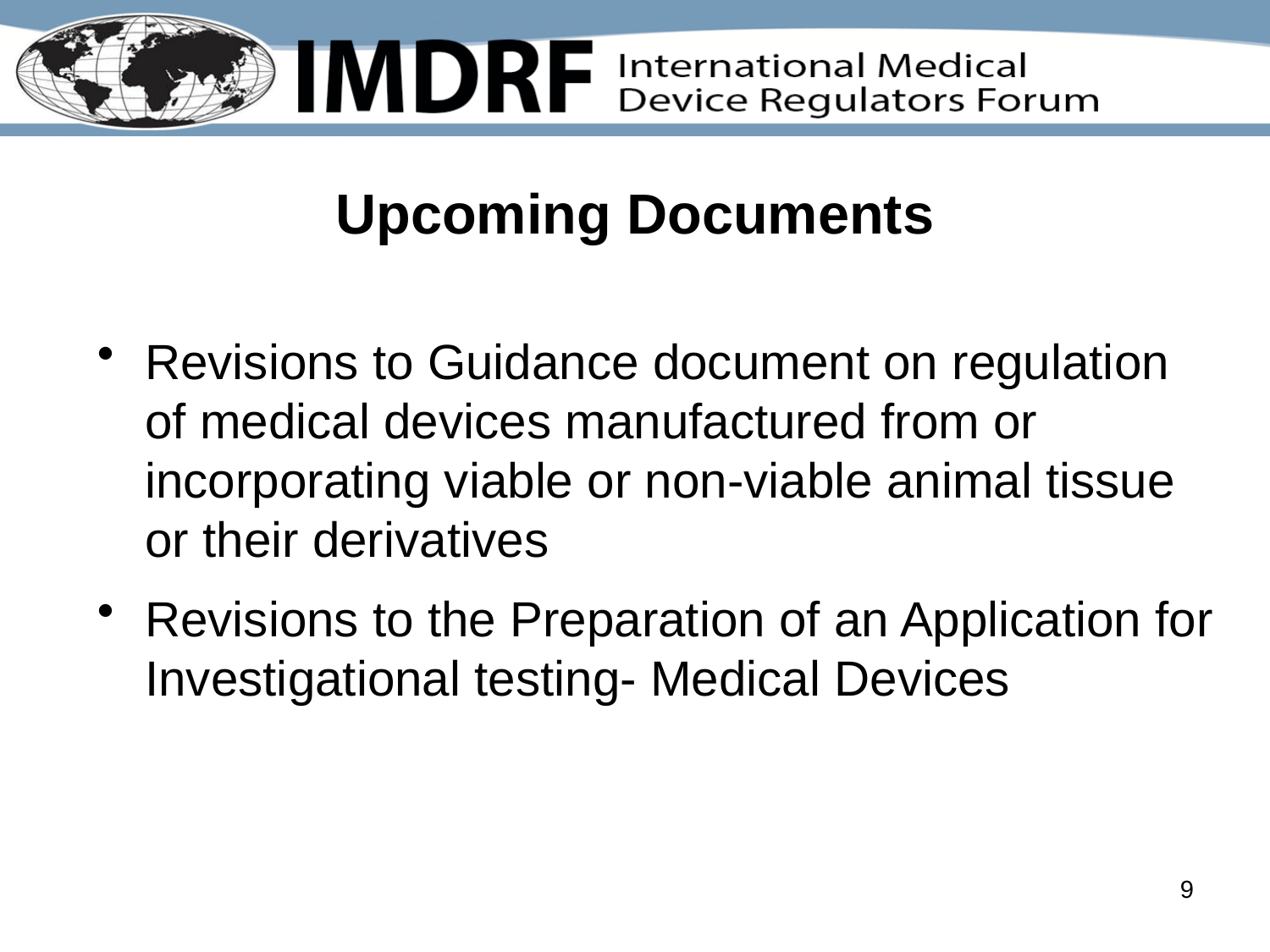

# Upcoming Documents

Revisions to Guidance document on regulation of medical devices manufactured from or incorporating viable or non-viable animal tissue or their derivatives
Revisions to the Preparation of an Application for Investigational testing- Medical Devices

9